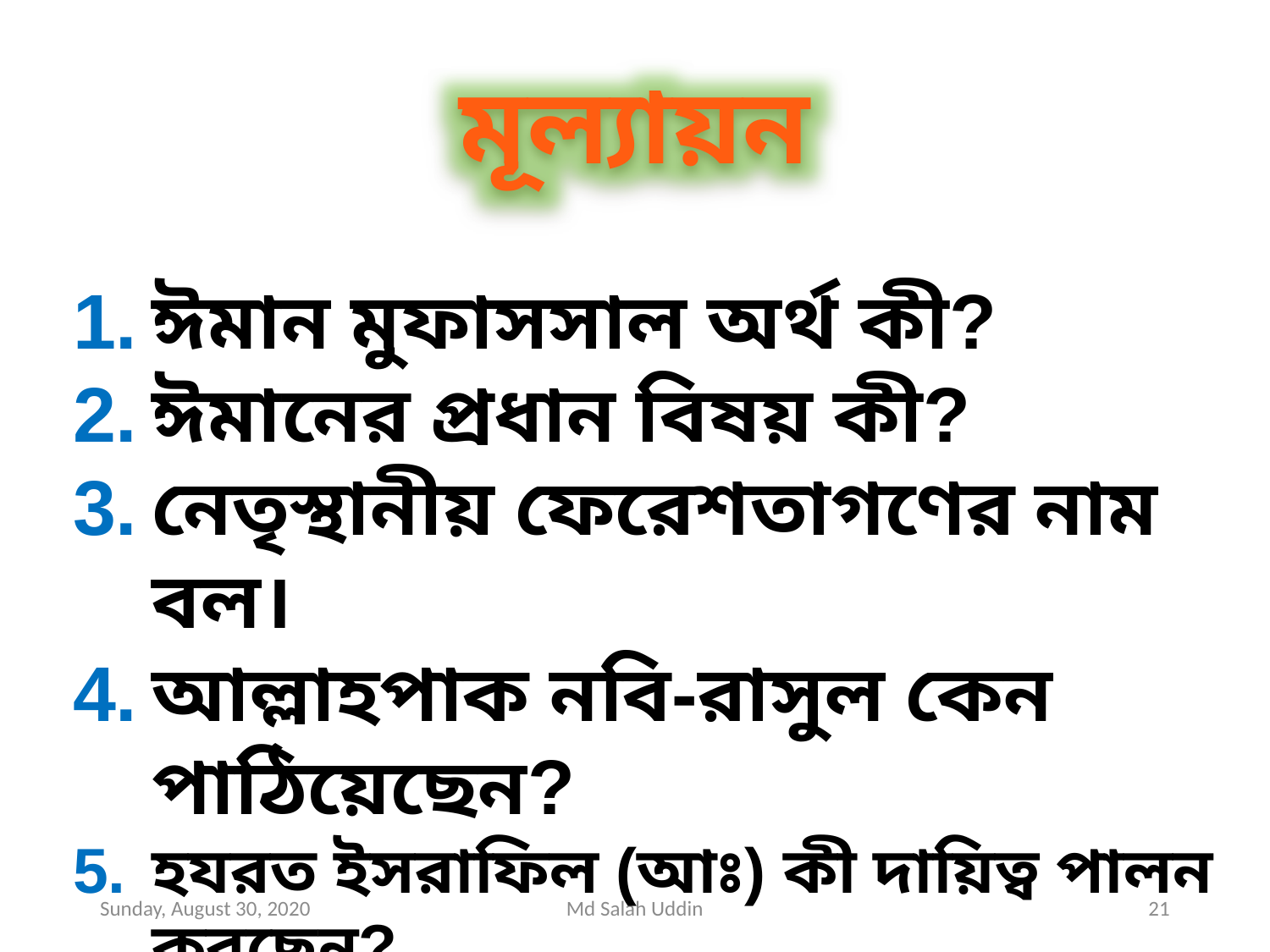

মূল্যায়ন
ঈমান মুফাসসাল অর্থ কী?
ঈমানের প্রধান বিষয় কী?
নেতৃস্থানীয় ফেরেশতাগণের নাম বল।
আল্লাহপাক নবি-রাসুল কেন পাঠিয়েছেন?
হযরত ইসরাফিল (আঃ) কী দায়িত্ব পালন করছেন?
Sunday, August 30, 2020
Md Salah Uddin
21